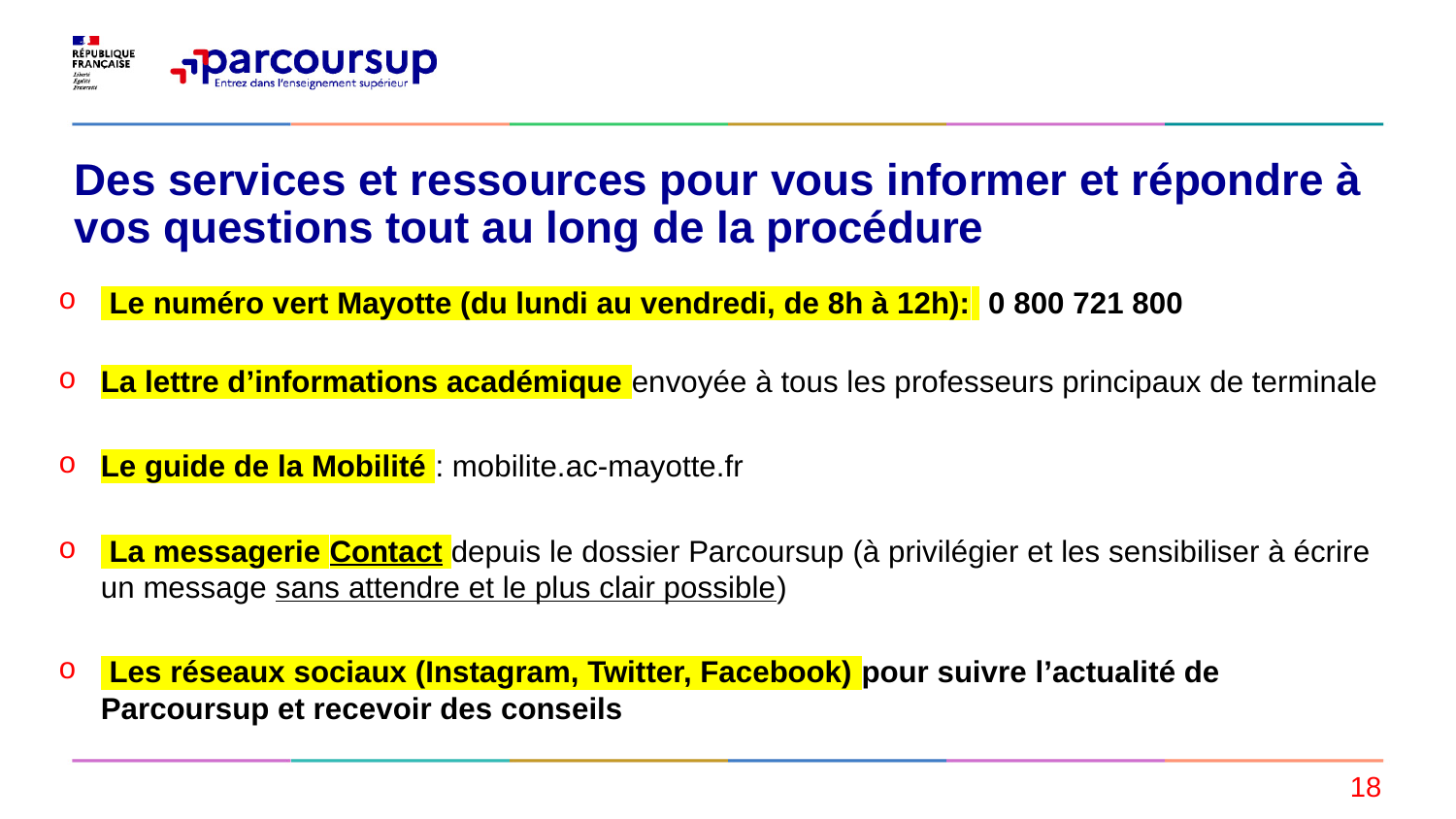

# Des services et ressources pour vous informer et répondre à vos questions tout au long de la procédure
 Le numéro vert Mayotte (du lundi au vendredi, de 8h à 12h):  0 800 721 800
La lettre d’informations académique envoyée à tous les professeurs principaux de terminale

Le guide de la Mobilité : mobilite.ac-mayotte.fr

 La messagerie Contact depuis le dossier Parcoursup (à privilégier et les sensibiliser à écrire un message sans attendre et le plus clair possible)

 Les réseaux sociaux (Instagram, Twitter, Facebook) pour suivre l’actualité de Parcoursup et recevoir des conseils
18